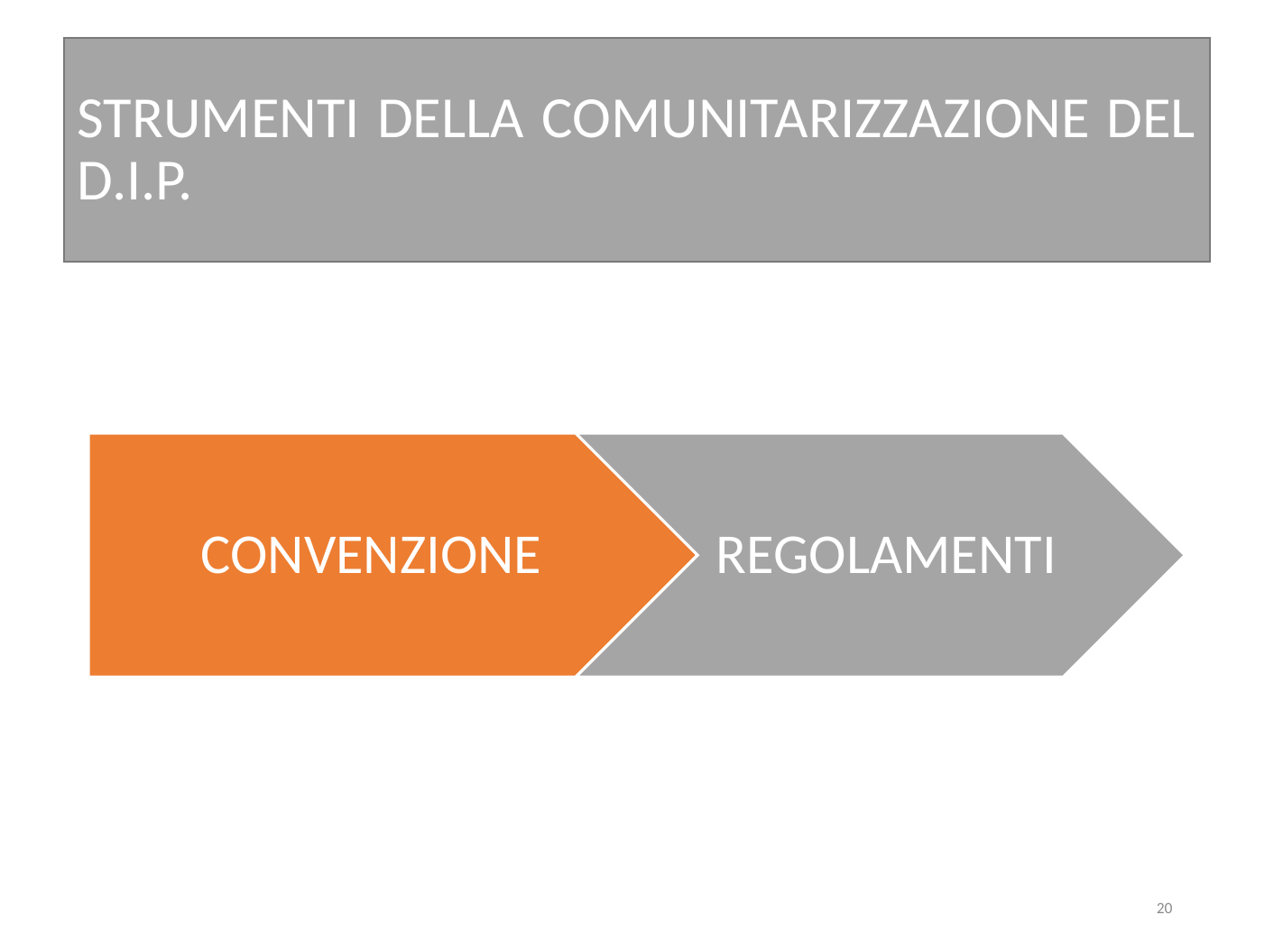

# STRUMENTI DELLA COMUNITARIZZAZIONE DEL D.I.P.
CONVENZIONE
REGOLAMENTI
20